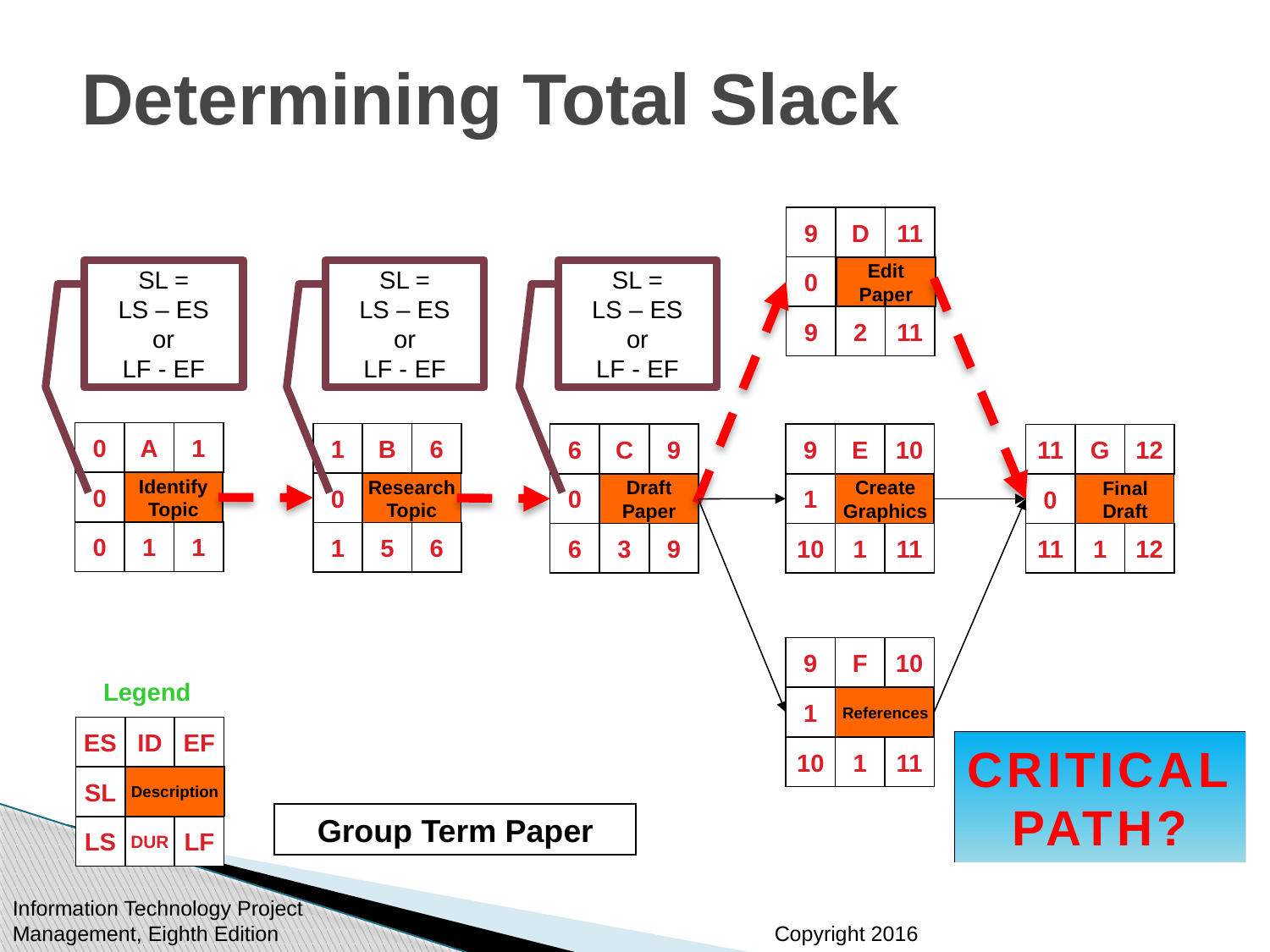

# Determining Total Slack
9
D
11
0
Edit
Paper
9
2
11
SL =
LS – ES
or
LF - EF
SL =
LS – ES
or
LF - EF
SL =
LS – ES
or
LF - EF
0
A
1
0
Identify
Topic
0
1
1
1
B
6
0
Research
Topic
1
5
6
6
C
9
0
Draft
Paper
6
3
9
9
E
10
1
Create
Graphics
10
1
11
11
G
12
0
Final
Draft
11
1
12
9
F
10
1
References
10
1
11
Legend
ES
ID
EF
Description
SL
LS
DUR
LF
CRITICAL PATH?
Group Term Paper